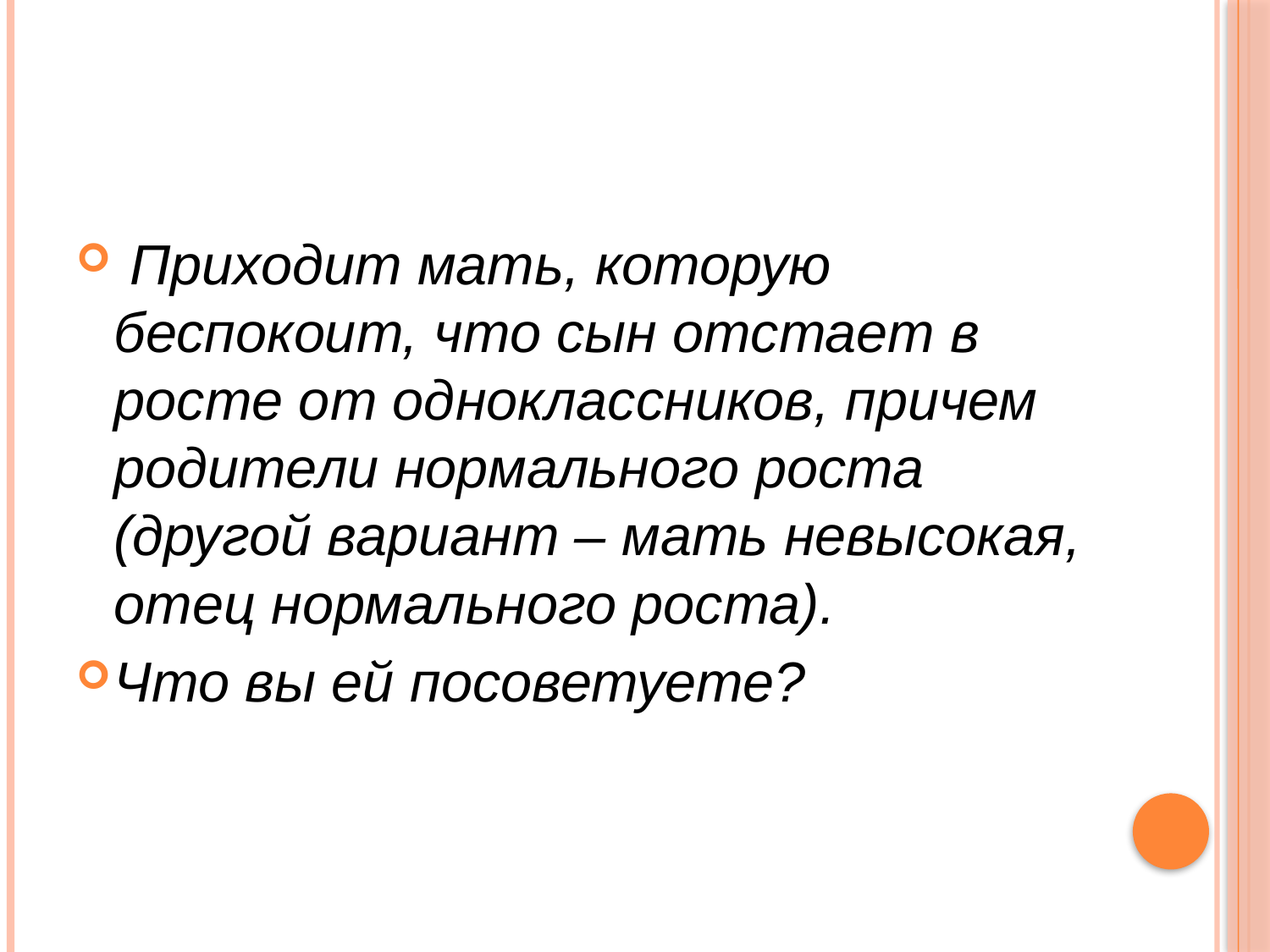

#
 Приходит мать, которую беспокоит, что сын отстает в росте от одноклассников, причем родители нормального роста (другой вариант – мать невысокая, отец нормального роста).
Что вы ей посоветуете?